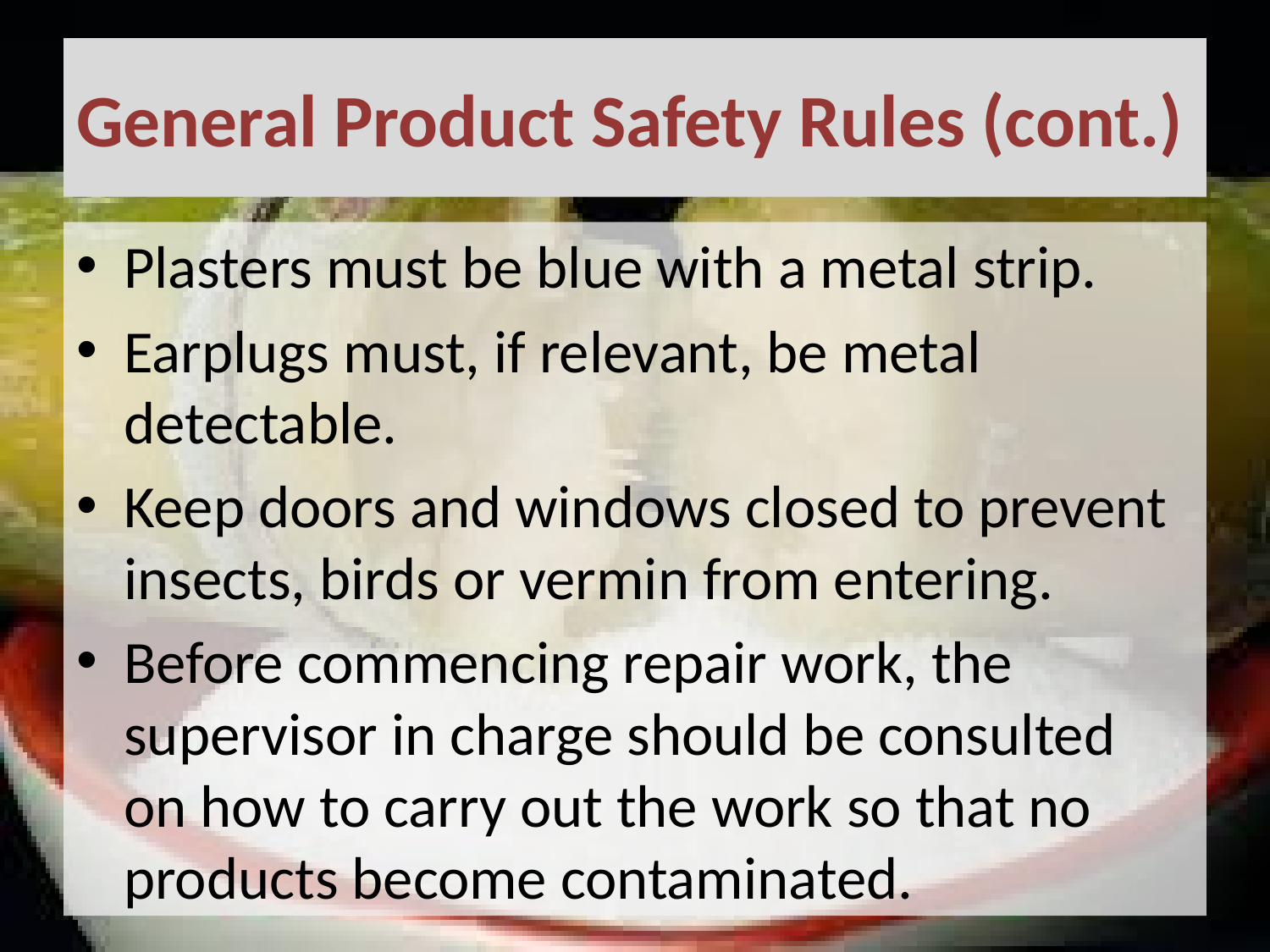

# General Product Safety Rules (cont.)
Plasters must be blue with a metal strip.
Earplugs must, if relevant, be metal detectable.
Keep doors and windows closed to prevent insects, birds or vermin from entering.
Before commencing repair work, the supervisor in charge should be consulted on how to carry out the work so that no products become contaminated.